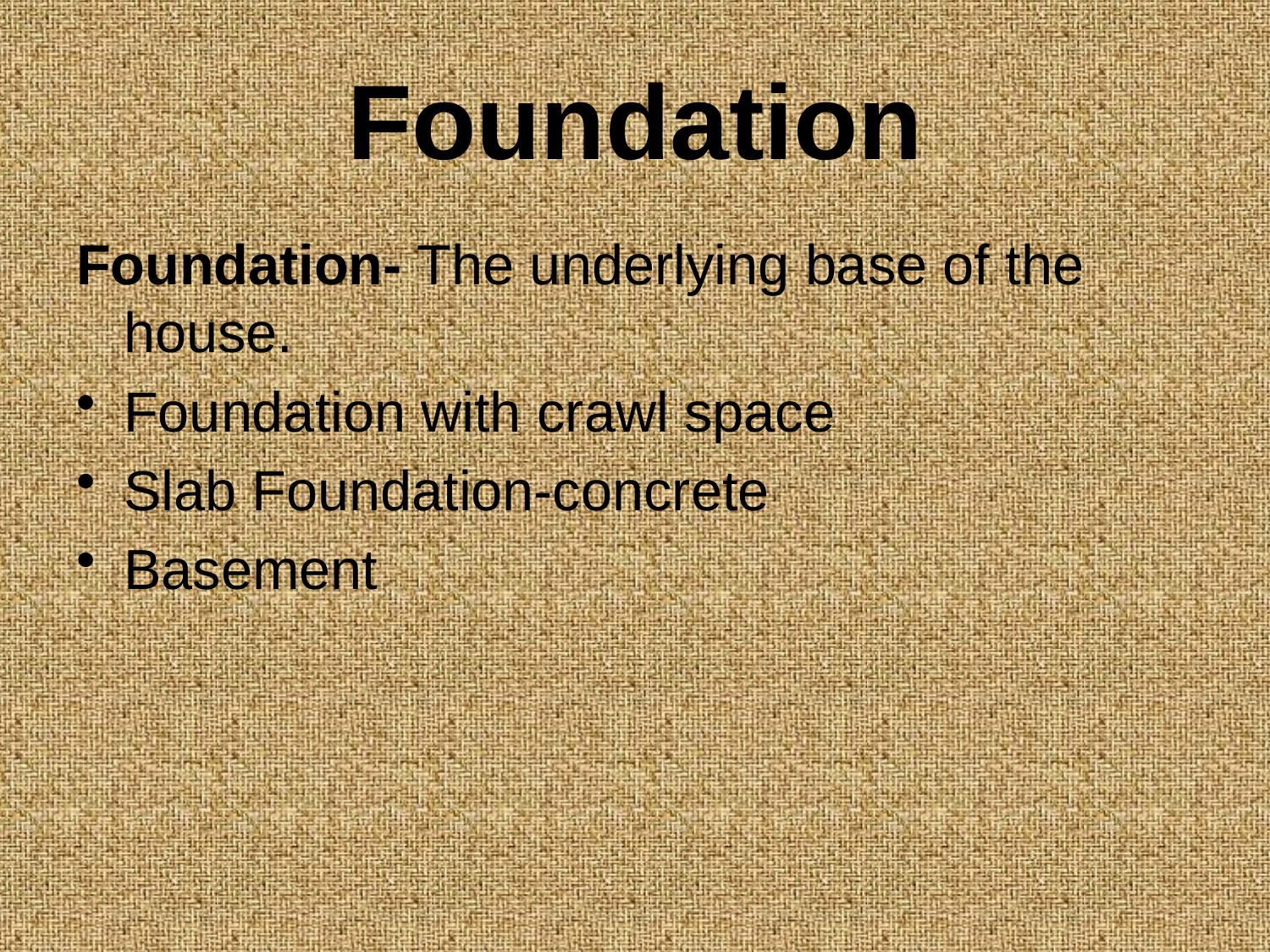

# Foundation
Foundation- The underlying base of the house.
Foundation with crawl space
Slab Foundation-concrete
Basement